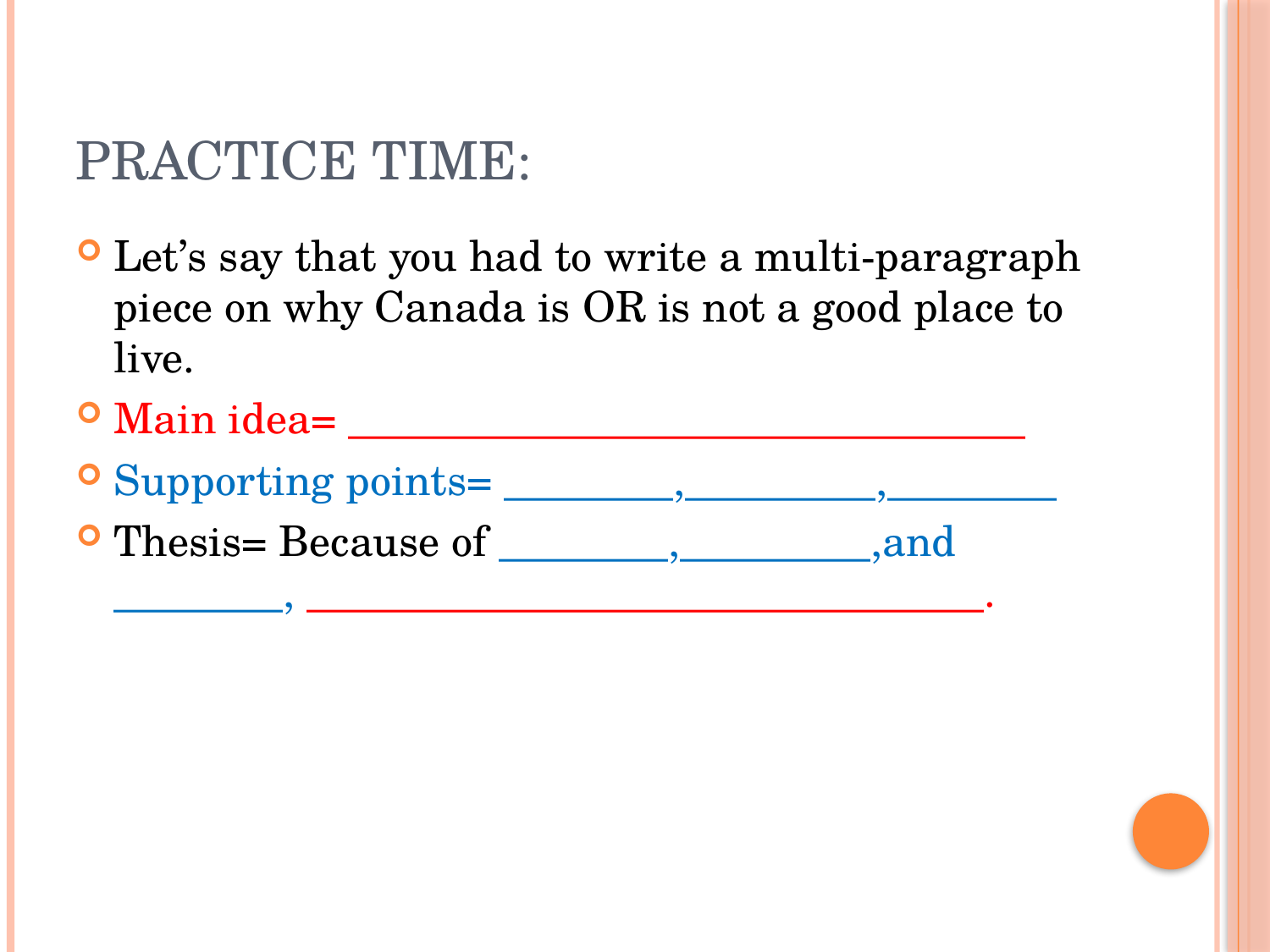

# Practice time:
Let’s say that you had to write a multi-paragraph piece on why Canada is OR is not a good place to live.
Main idea= ________________________________
Supporting points= ________,_________,________
Thesis= Because of ________,_________,and ________, ________________________________.